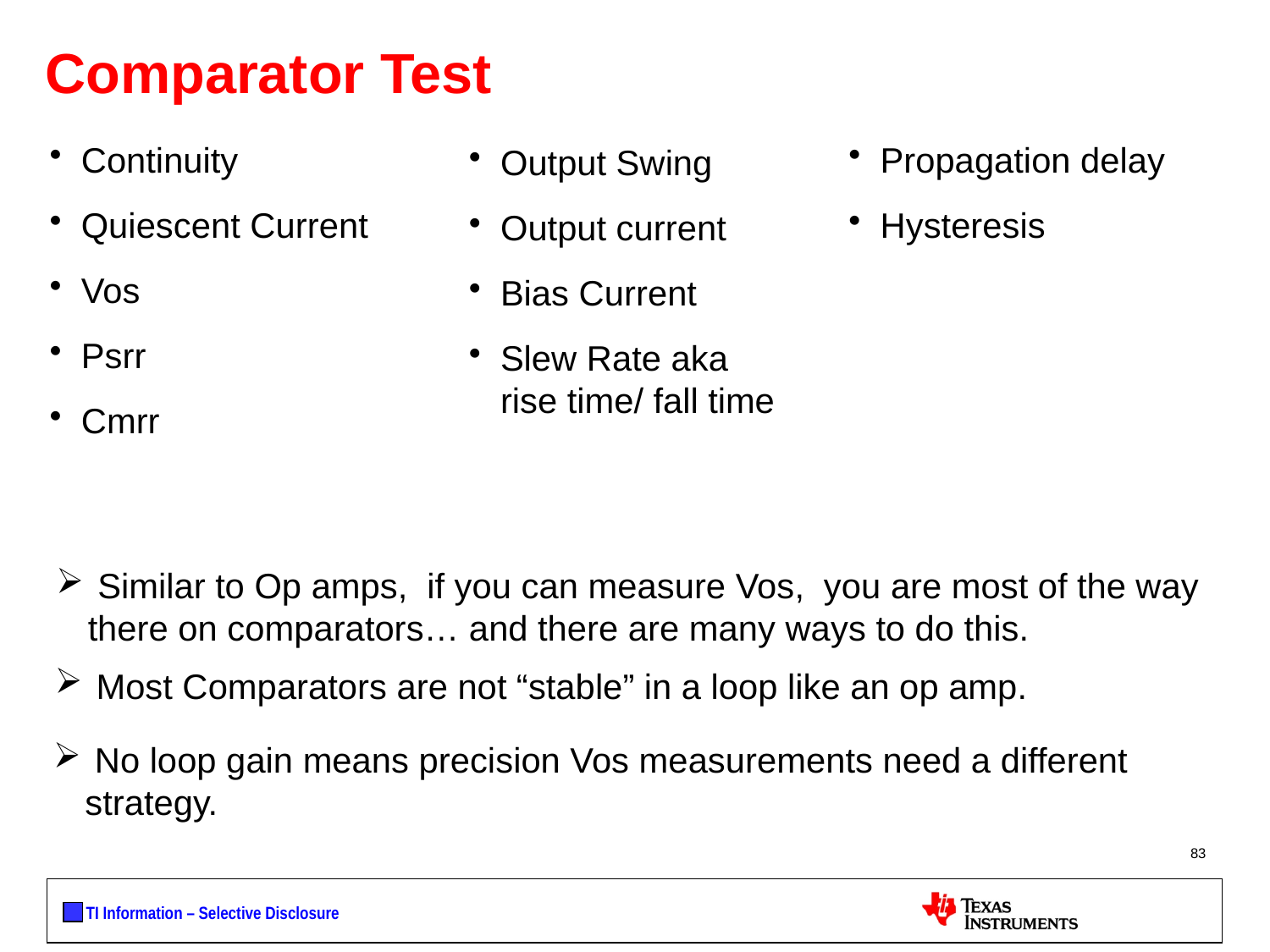

# Comparator Test
Continuity
Quiescent Current
Vos
Psrr
Cmrr

Propagation delay
Hysteresis

Output Swing
Output current
Bias Current
Slew Rate aka
rise time/ fall time

 Similar to Op amps,  if you can measure Vos,  you are most of the way there on comparators… and there are many ways to do this.

 Most Comparators are not “stable” in a loop like an op amp.

 No loop gain means precision Vos measurements need a different strategy.

83